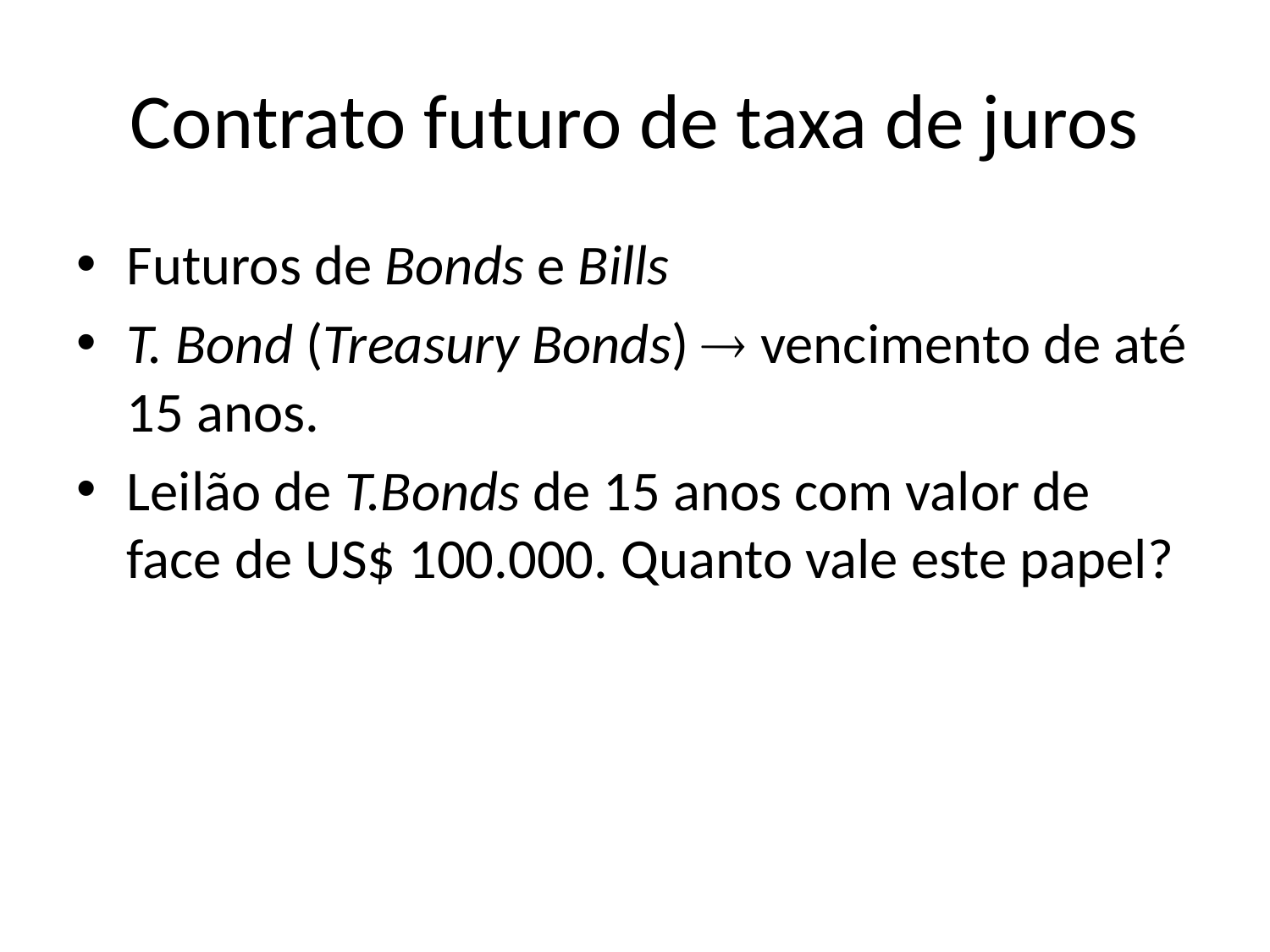

# Contrato futuro de taxa de juros
Futuros de Bonds e Bills
T. Bond (Treasury Bonds) → vencimento de até 15 anos.
Leilão de T.Bonds de 15 anos com valor de face de US$ 100.000. Quanto vale este papel?